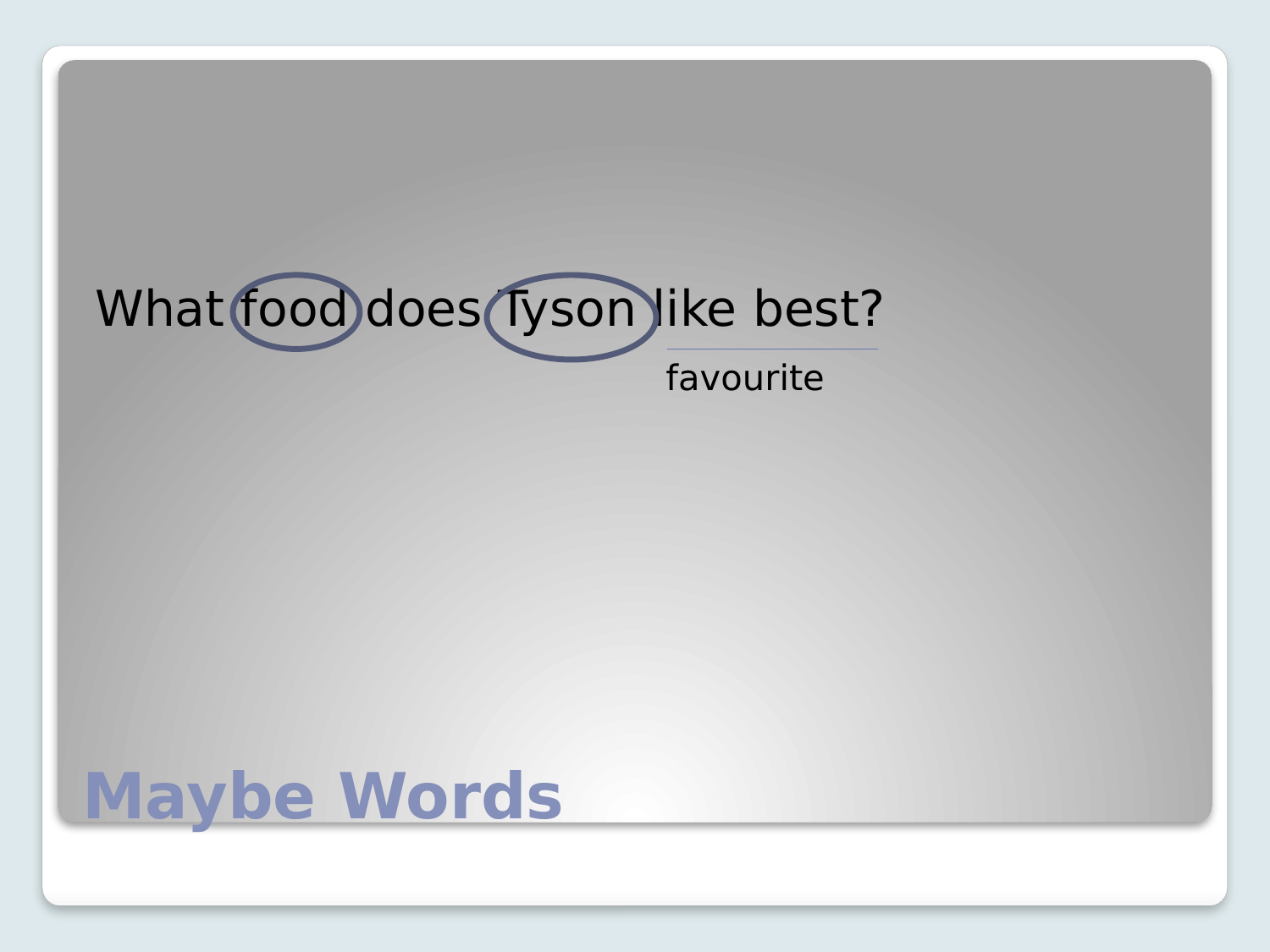

What food does Tyson like best?
				    favourite

# Maybe Words